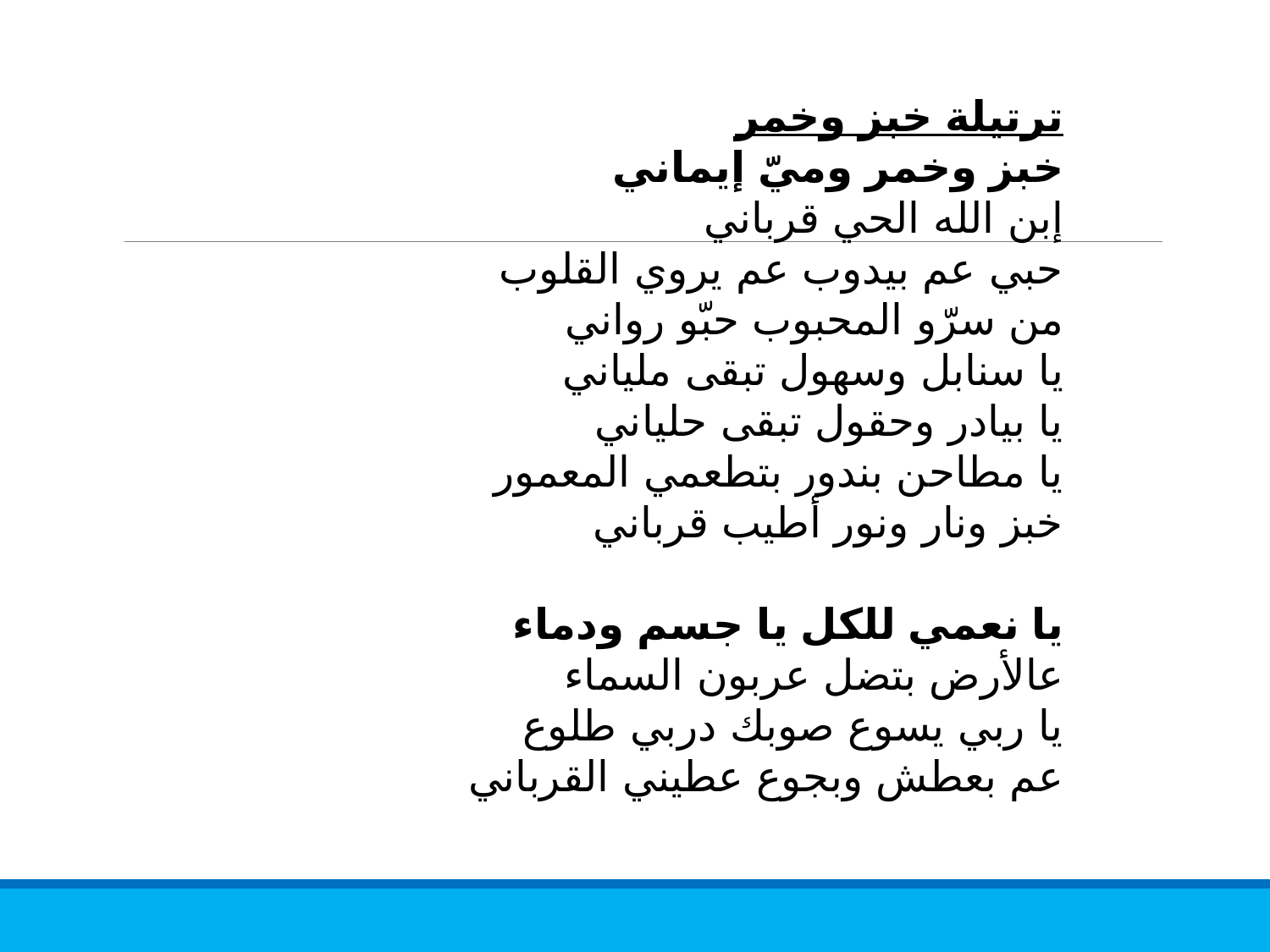

ترتيلة خبز وخمر
خبز وخمر وميّ إيماني
إبن الله الحي قرباني
حبي عم بيدوب عم يروي القلوب
من سرّو المحبوب حبّو رواني
يا سنابل وسهول تبقى ملياني
يا بيادر وحقول تبقى حلياني
يا مطاحن بندور بتطعمي المعمور
خبز ونار ونور أطيب قرباني

يا نعمي للكل يا جسم ودماء
عالأرض بتضل عربون السماء
يا ربي يسوع صوبك دربي طلوع
عم بعطش وبجوع عطيني القرباني